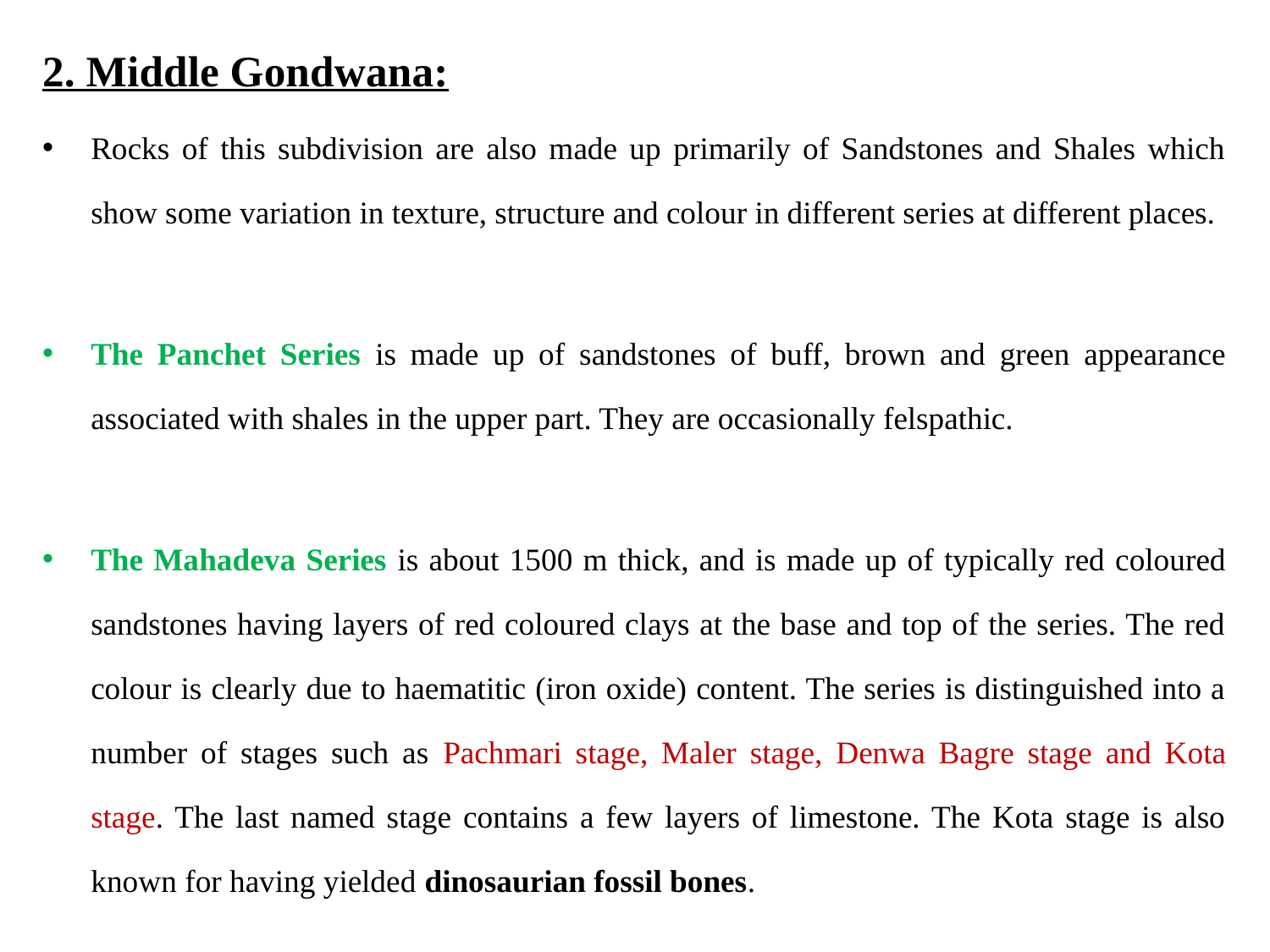

2. Middle Gondwana:
Rocks of this subdivision are also made up primarily of Sandstones and Shales which show some variation in texture, structure and colour in different series at different places.

The Panchet Series is made up of sandstones of buff, brown and green appearance associated with shales in the upper part. They are occasionally felspathic.

The Mahadeva Series is about 1500 m thick, and is made up of typically red coloured sandstones having layers of red coloured clays at the base and top of the series. The red colour is clearly due to haematitic (iron oxide) content. The series is distinguished into a number of stages such as Pachmari stage, Maler stage, Denwa Bagre stage and Kota stage. The last named stage contains a few layers of limestone. The Kota stage is also known for having yielded dinosaurian fossil bones.